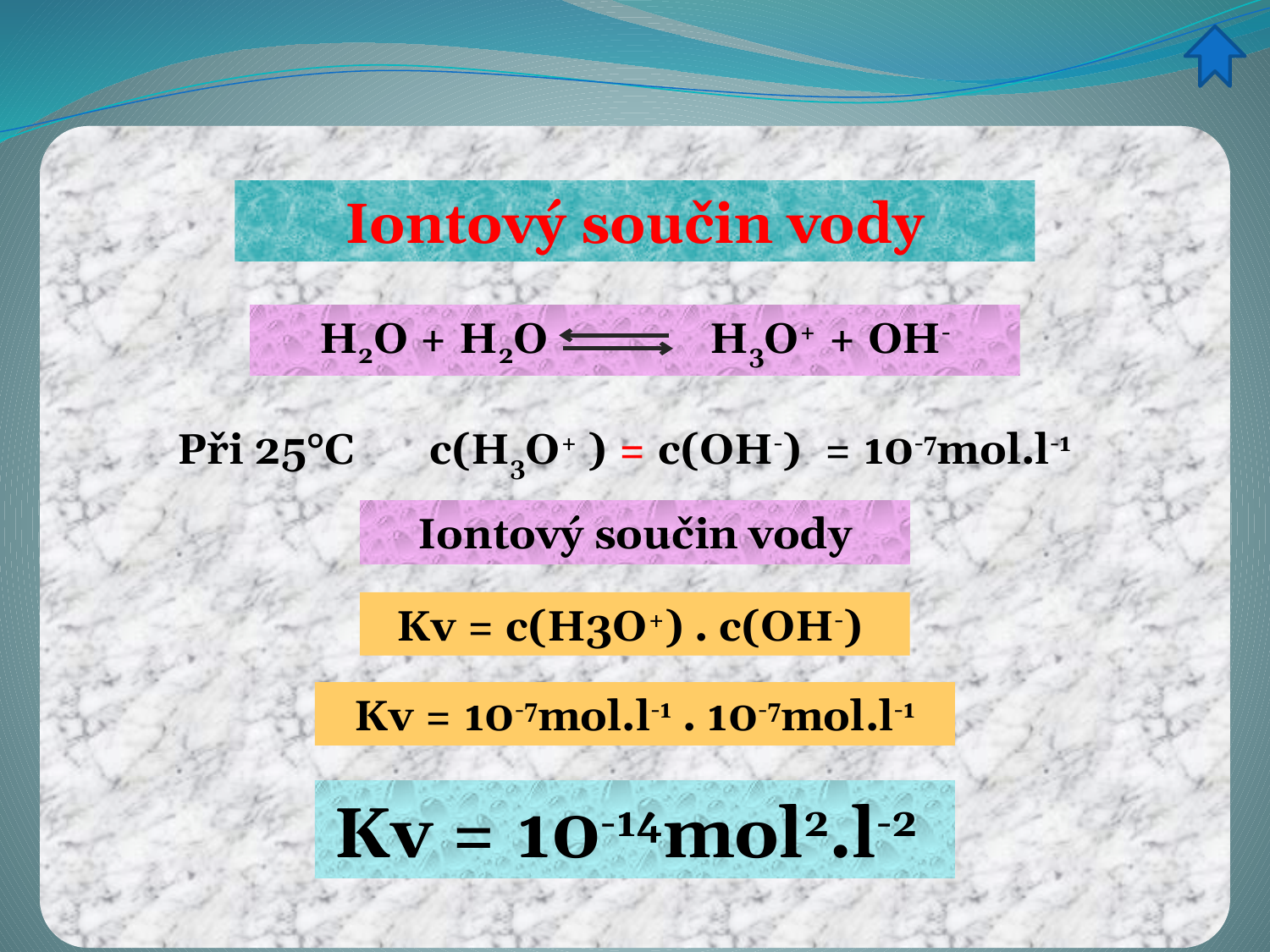

Iontový součin vody
H2O + H2O               H3O+ + OH-
Při 25°C       c(H3O+ ) = c(OH-)  = 10-7mol.l-1
Iontový součin vody
Kv = c(H3O+) . c(OH-)
Kv = 10-7mol.l-1 . 10-7mol.l-1
Kv = 10-14mol2.l-2